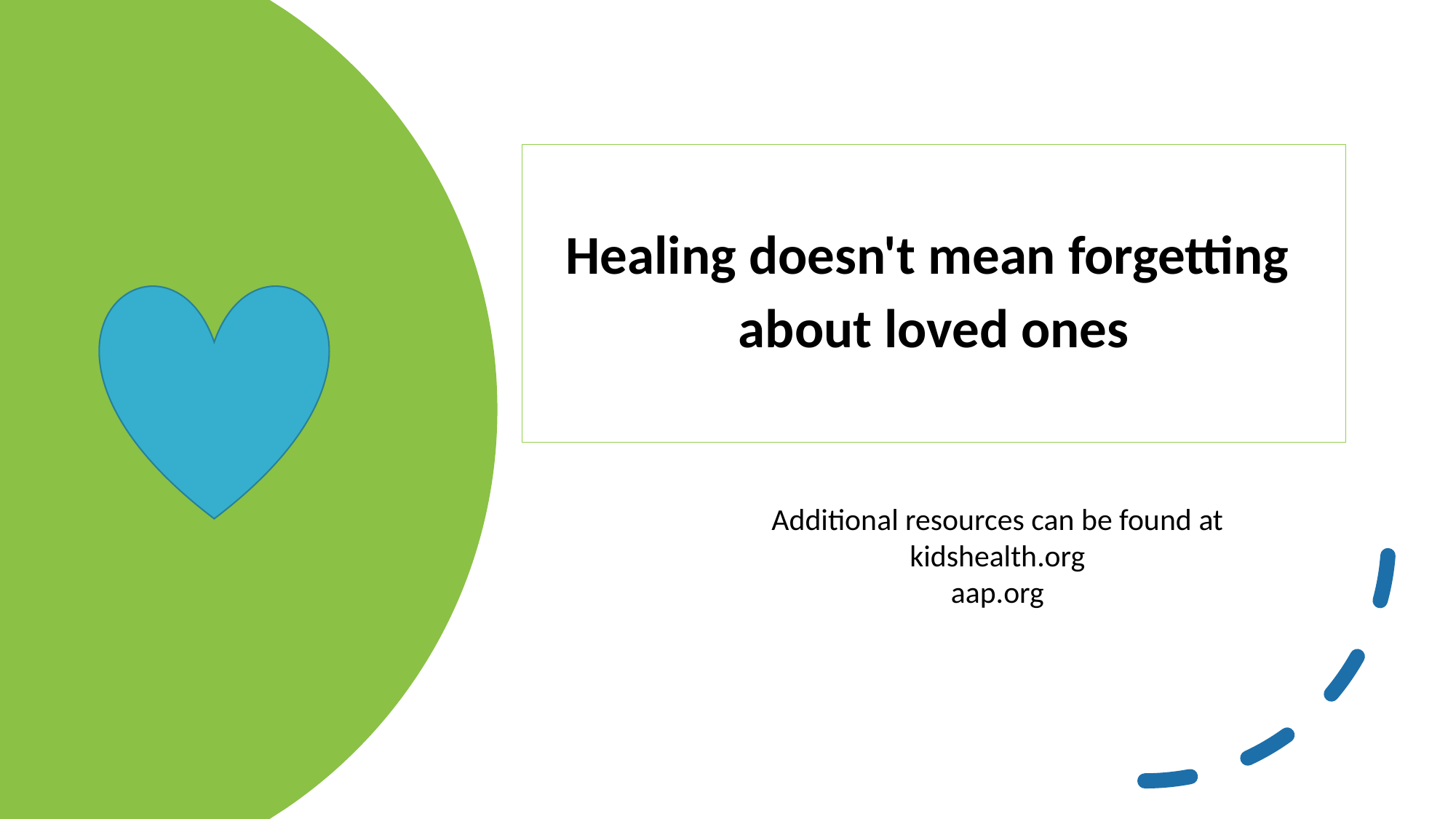

Healing doesn't mean forgetting
about loved ones

Additional resources can be found at
kidshealth.org
aap.org